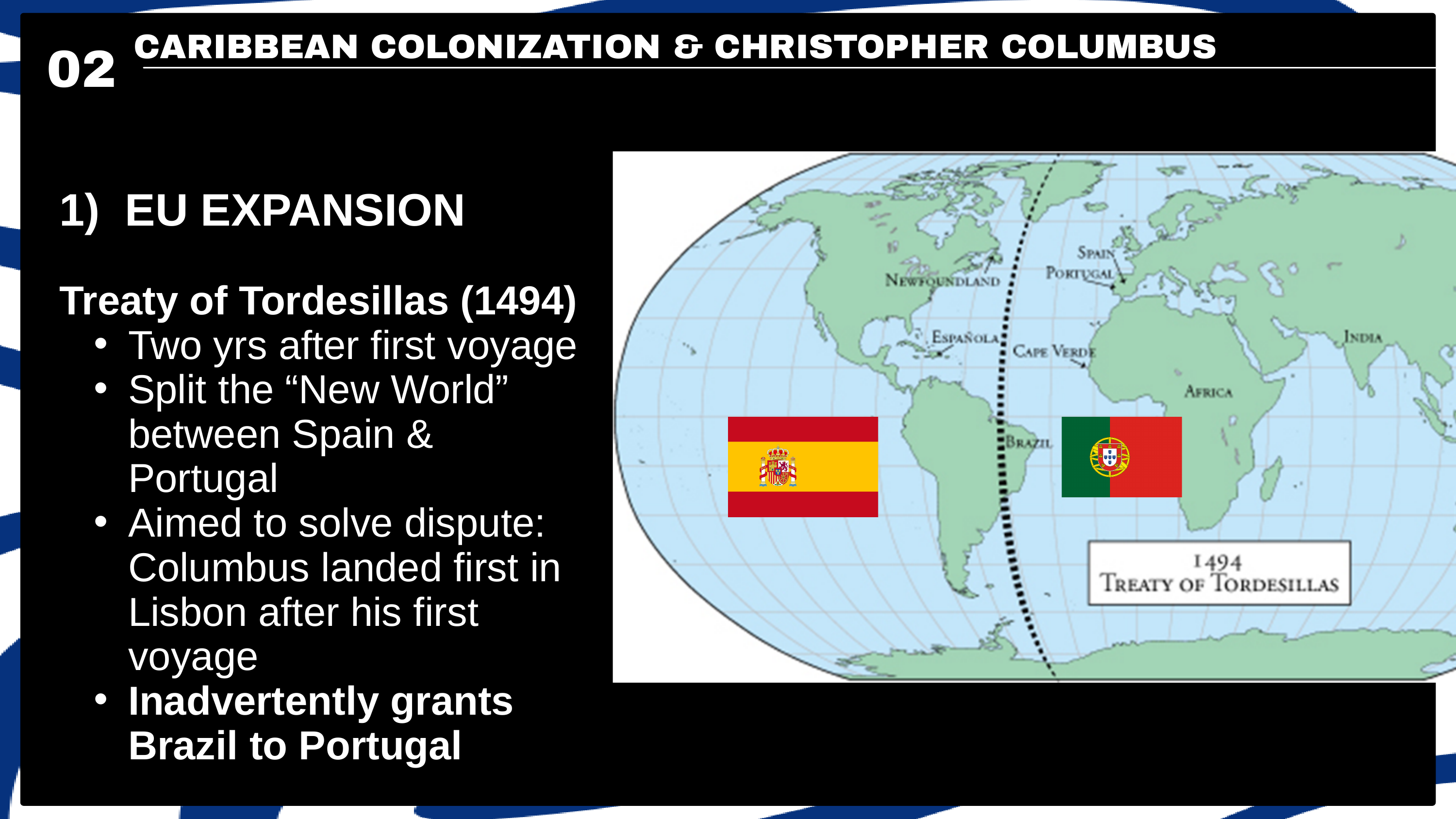

CARIBBEAN COLONIZATION & CHRISTOPHER COLUMBUS
02

1)  EU EXPANSION
Treaty of Tordesillas (1494)
Two yrs after first voyage
Split the “New World” between Spain & Portugal
Aimed to solve dispute: Columbus landed first in Lisbon after his first voyage
Inadvertently grants Brazil to Portugal